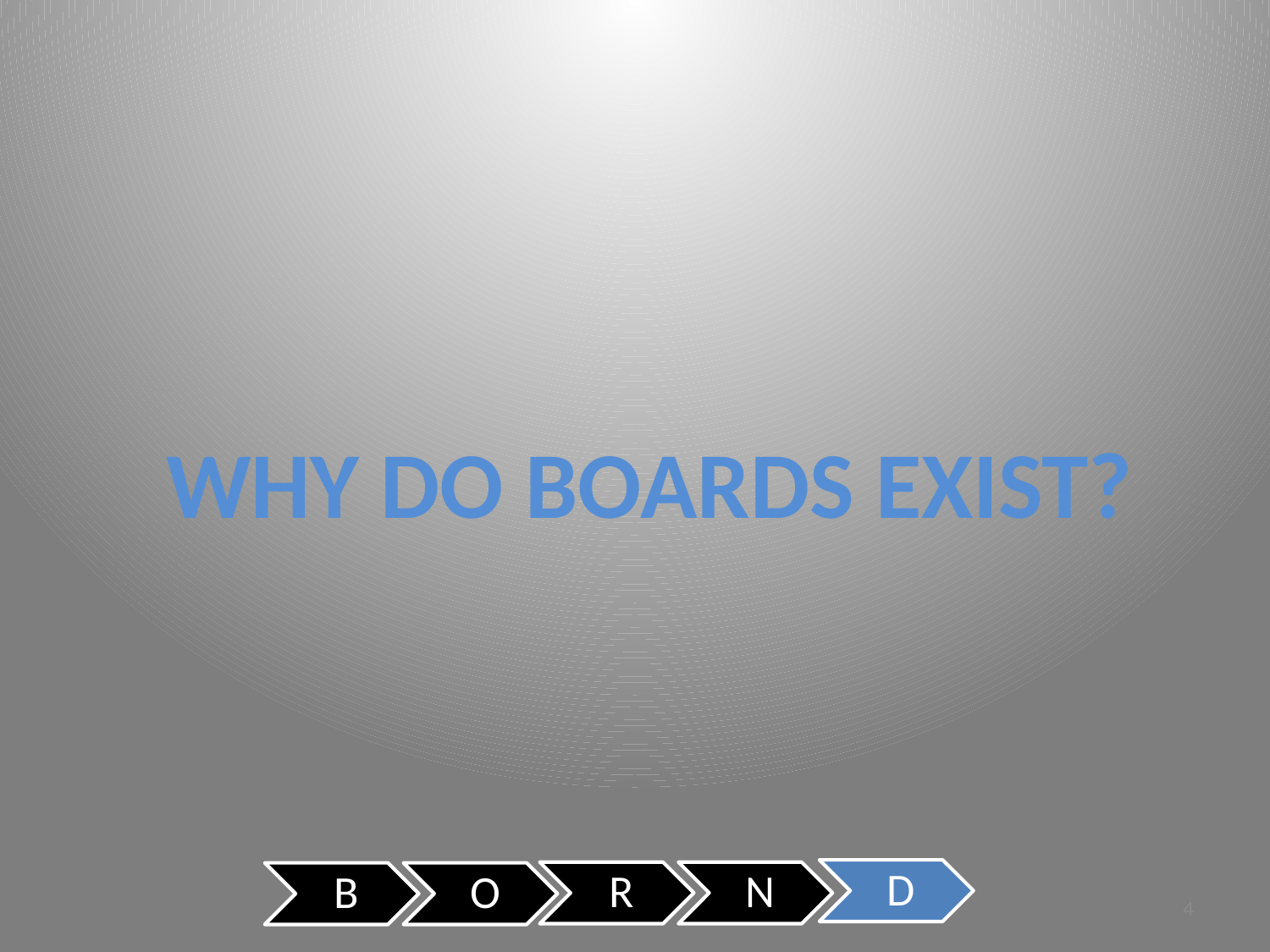

WHY DO BOARDS EXIST?

B
O
R
N
D
4